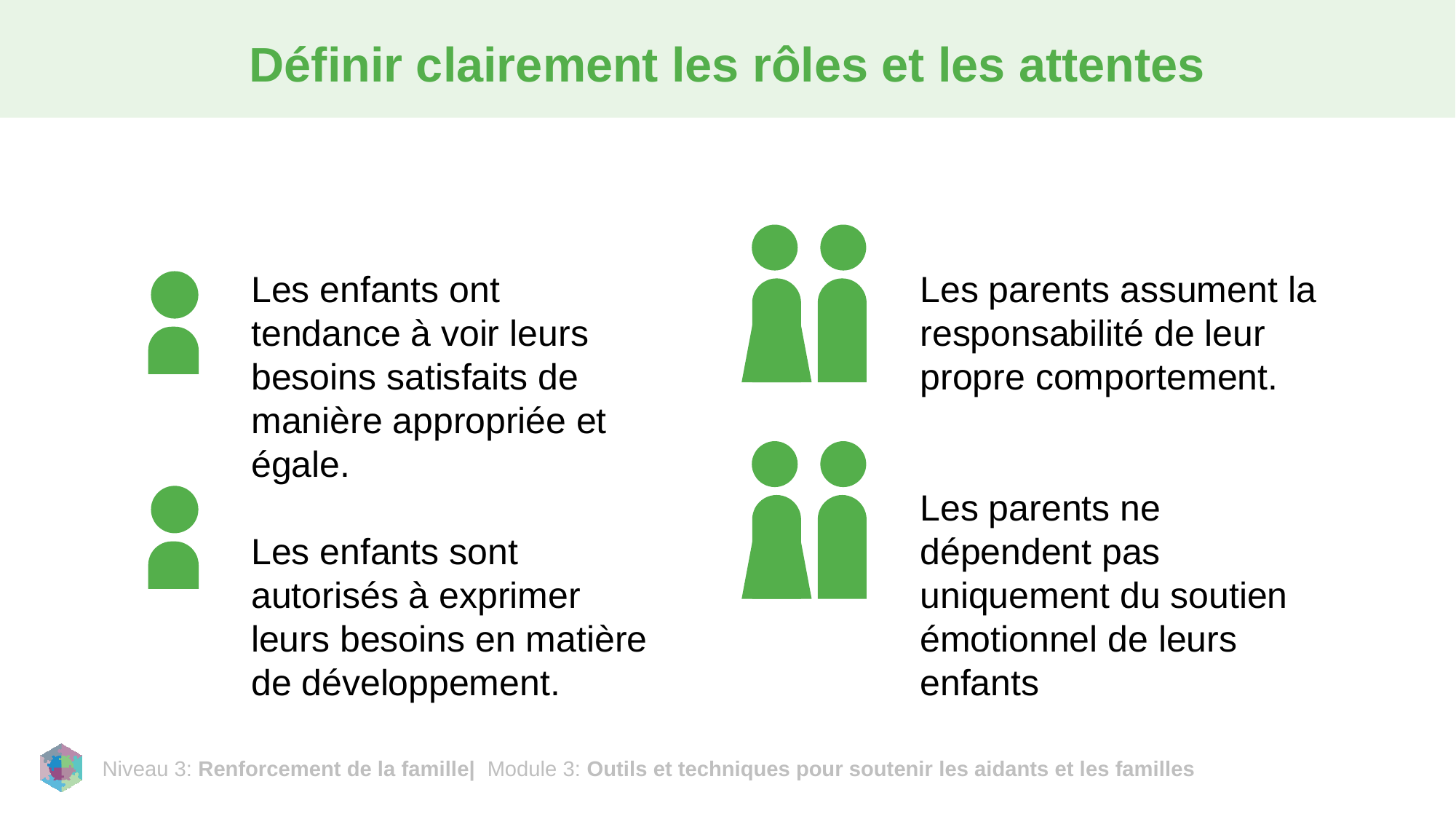

# Définir clairement les rôles et les attentes

Les enfants ont tendance à voir leurs besoins satisfaits de manière appropriée et égale.

Les enfants sont autorisés à exprimer leurs besoins en matière de développement.
Les parents assument la responsabilité de leur propre comportement.

Les parents ne dépendent pas uniquement du soutien émotionnel de leurs enfants